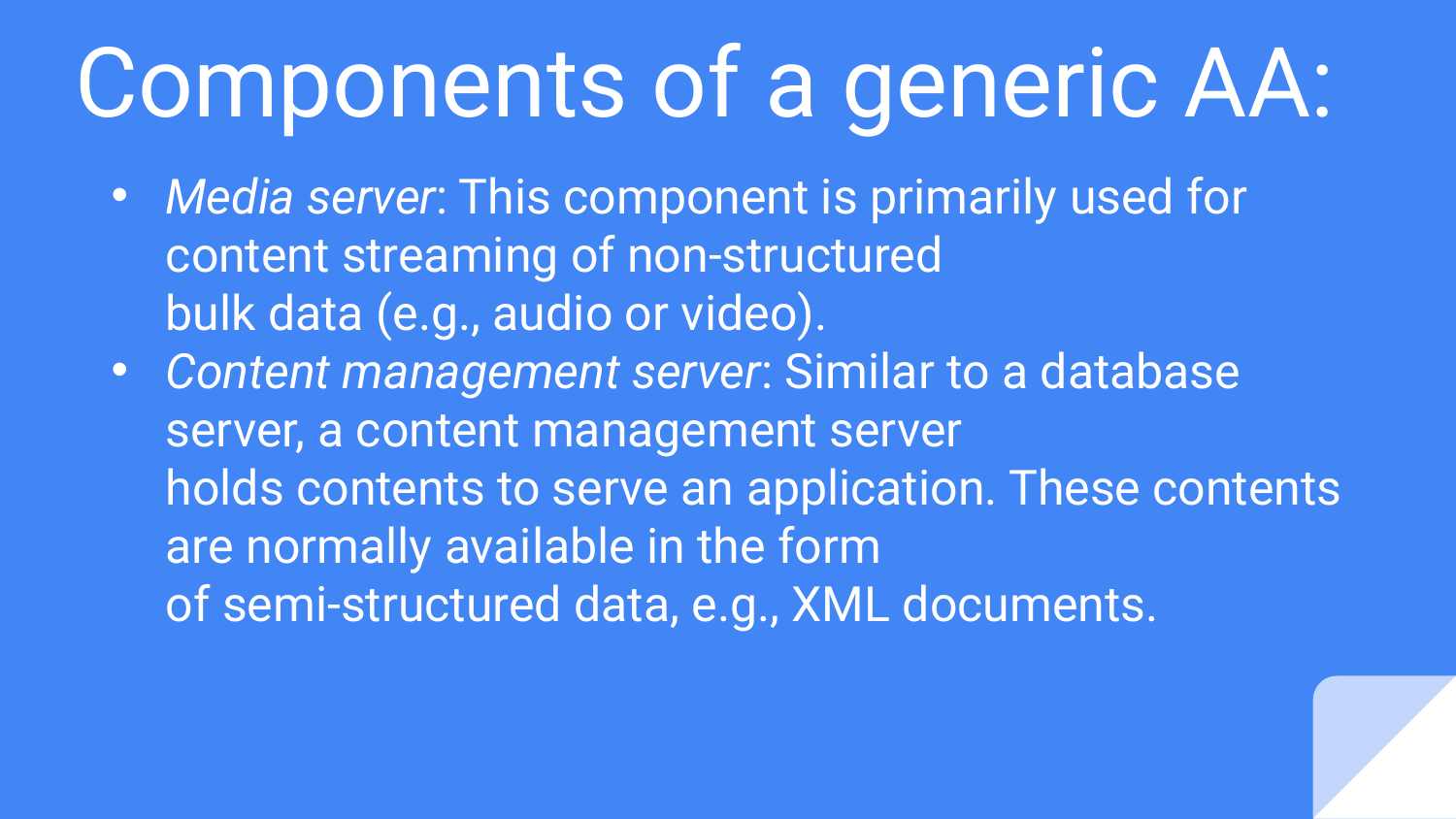

# Components of a generic AA:
Media server: This component is primarily used for content streaming of non-structured
bulk data (e.g., audio or video).
Content management server: Similar to a database server, a content management server
holds contents to serve an application. These contents are normally available in the form
of semi-structured data, e.g., XML documents.